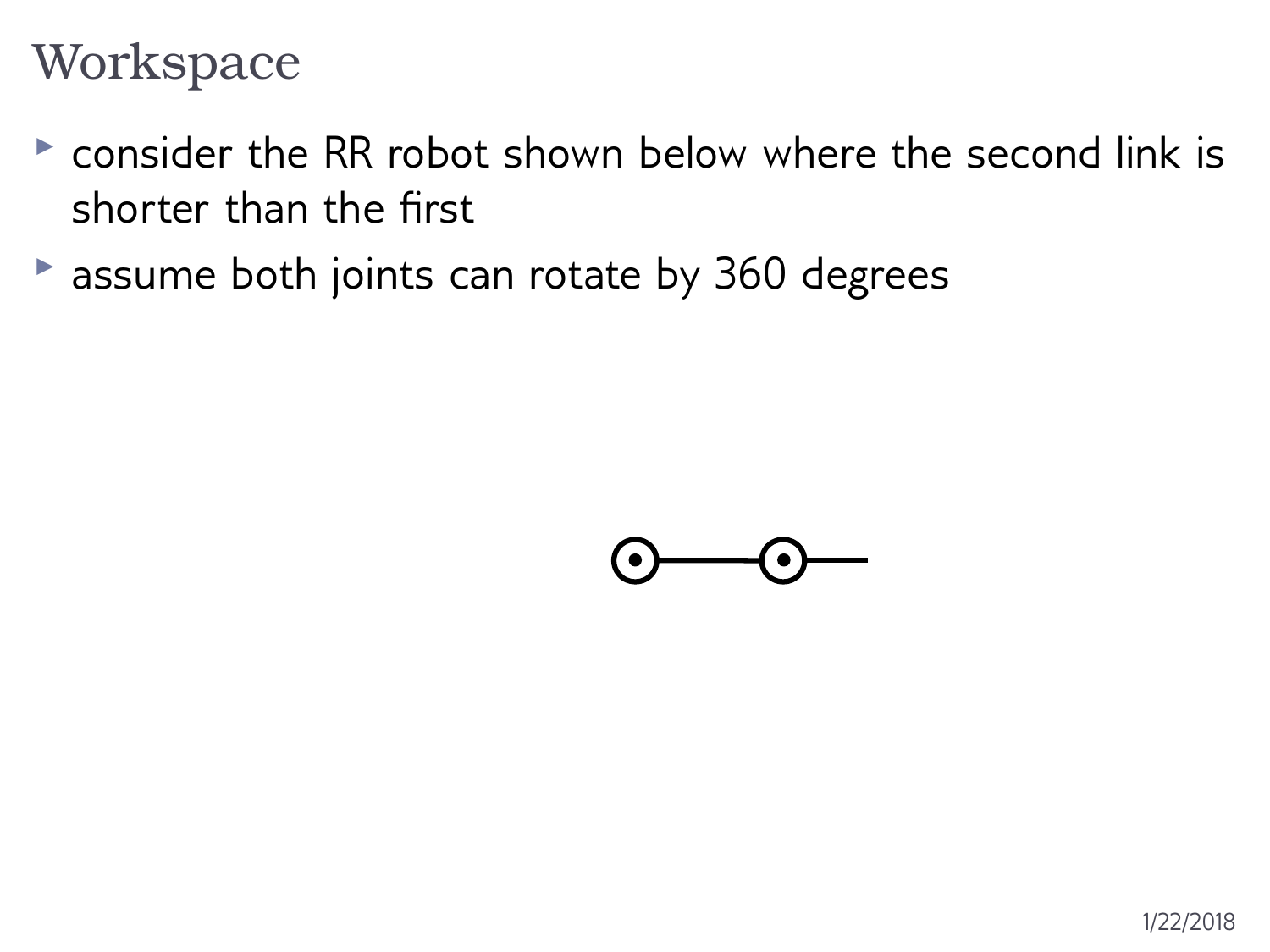

# Workspace
consider the RR robot shown below where the second link is shorter than the first
assume both joints can rotate by 360 degrees

1/22/2018